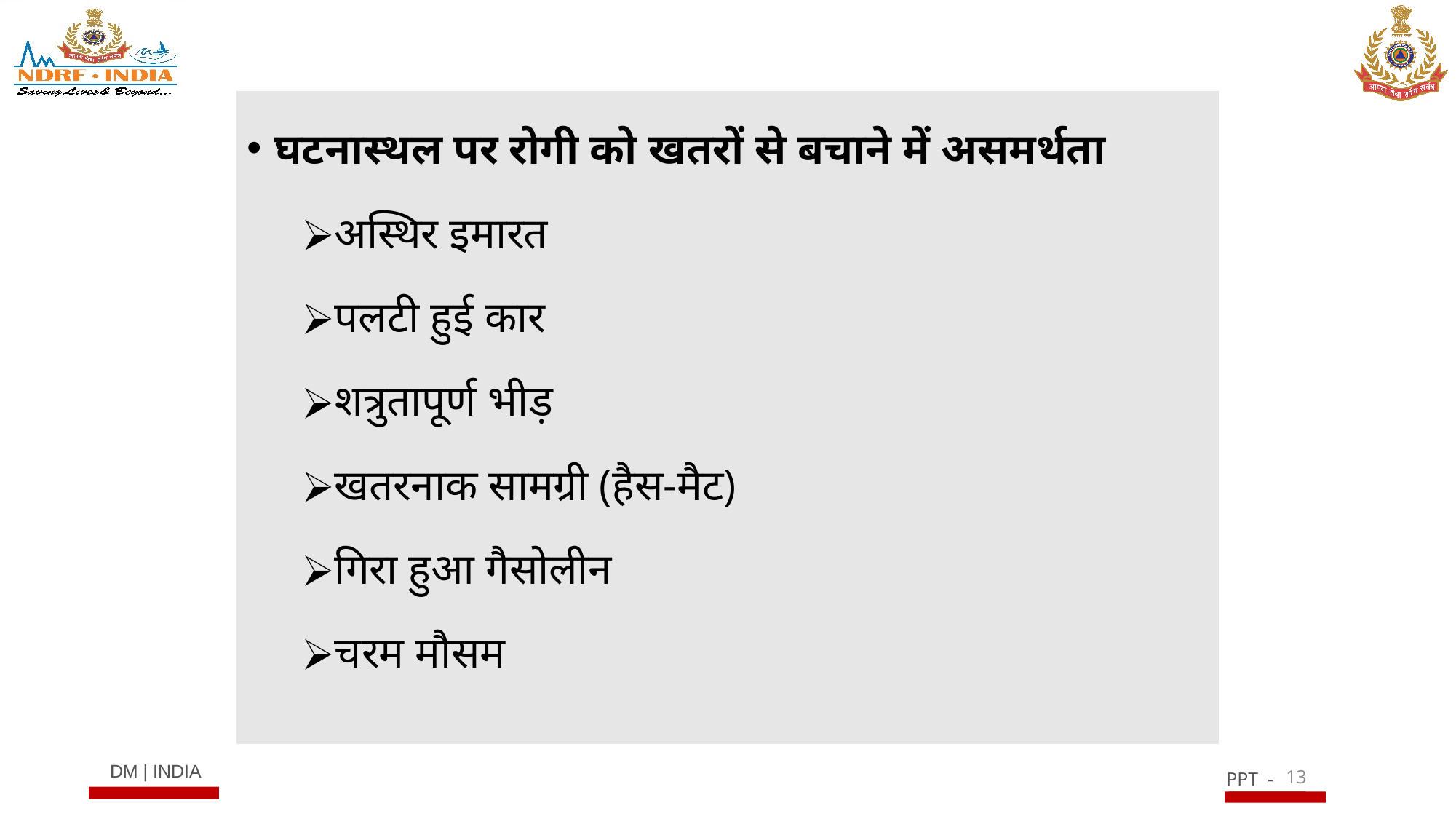

घटनास्थल पर रोगी को खतरों से बचाने में असमर्थता
अस्थिर इमारत
पलटी हुई कार
शत्रुतापूर्ण भीड़
खतरनाक सामग्री (हैस-मैट)
गिरा हुआ गैसोलीन
चरम मौसम
13